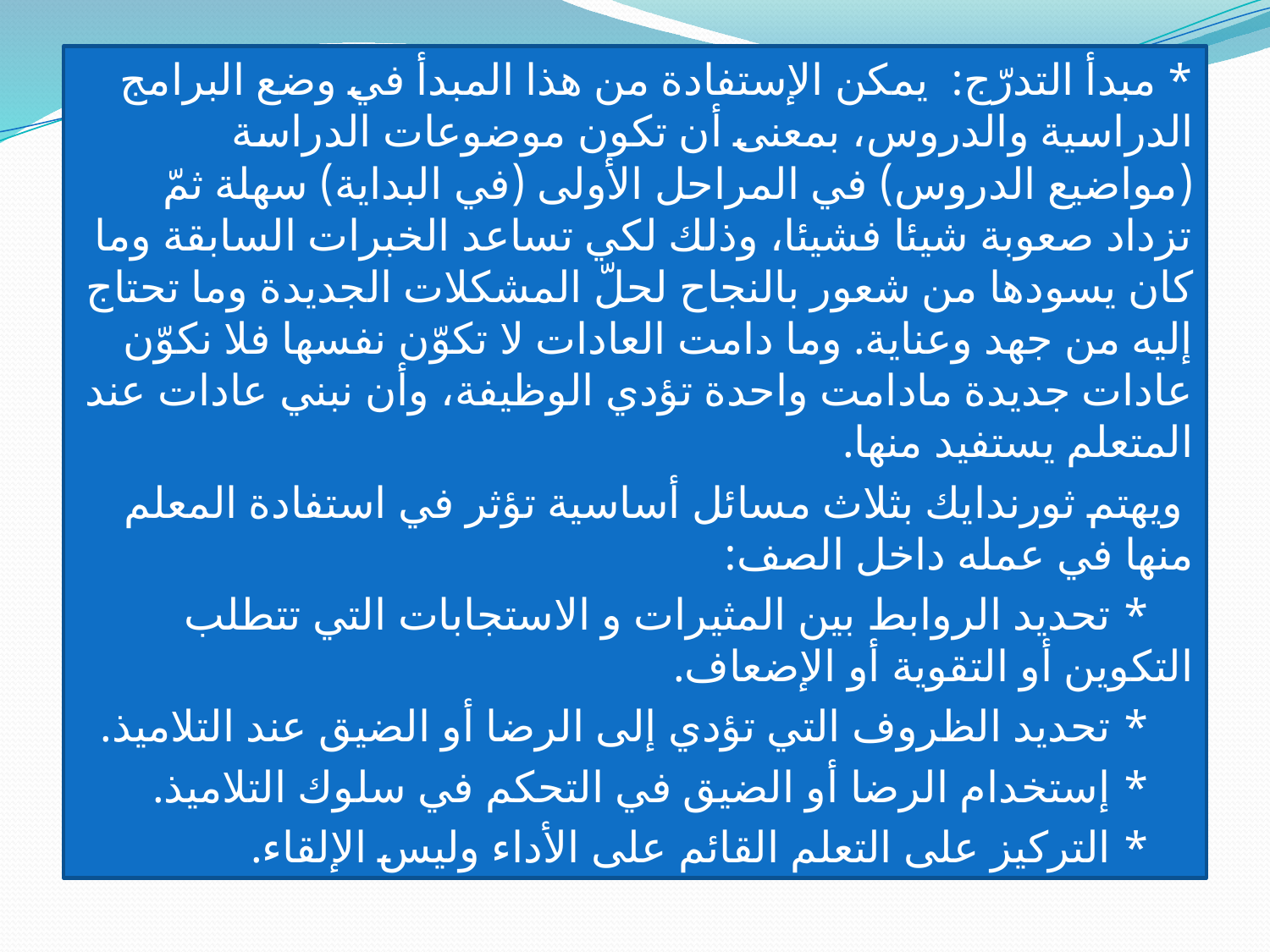

* مبدأ التدرّج:  يمكن الإستفادة من هذا المبدأ في وضع البرامج الدراسية والدروس، بمعنى أن تكون موضوعات الدراسة (مواضيع الدروس) في المراحل الأولى (في البداية) سهلة ثمّ تزداد صعوبة شيئا فشيئا، وذلك لكي تساعد الخبرات السابقة وما كان يسودها من شعور بالنجاح لحلّ المشكلات الجديدة وما تحتاج إليه من جهد وعناية. وما دامت العادات لا تكوّن نفسها فلا نكوّن عادات جديدة مادامت واحدة تؤدي الوظيفة، وأن نبني عادات عند المتعلم يستفيد منها.
 	ويهتم ثورندايك بثلاث مسائل أساسية تؤثر في استفادة المعلم منها في عمله داخل الصف:
    * تحديد الروابط بين المثيرات و الاستجابات التي تتطلب التكوين أو التقوية أو الإضعاف.
    * تحديد الظروف التي تؤدي إلى الرضا أو الضيق عند التلاميذ.
    * إستخدام الرضا أو الضيق في التحكم في سلوك التلاميذ.
    * التركيز على التعلم القائم على الأداء وليس الإلقاء.